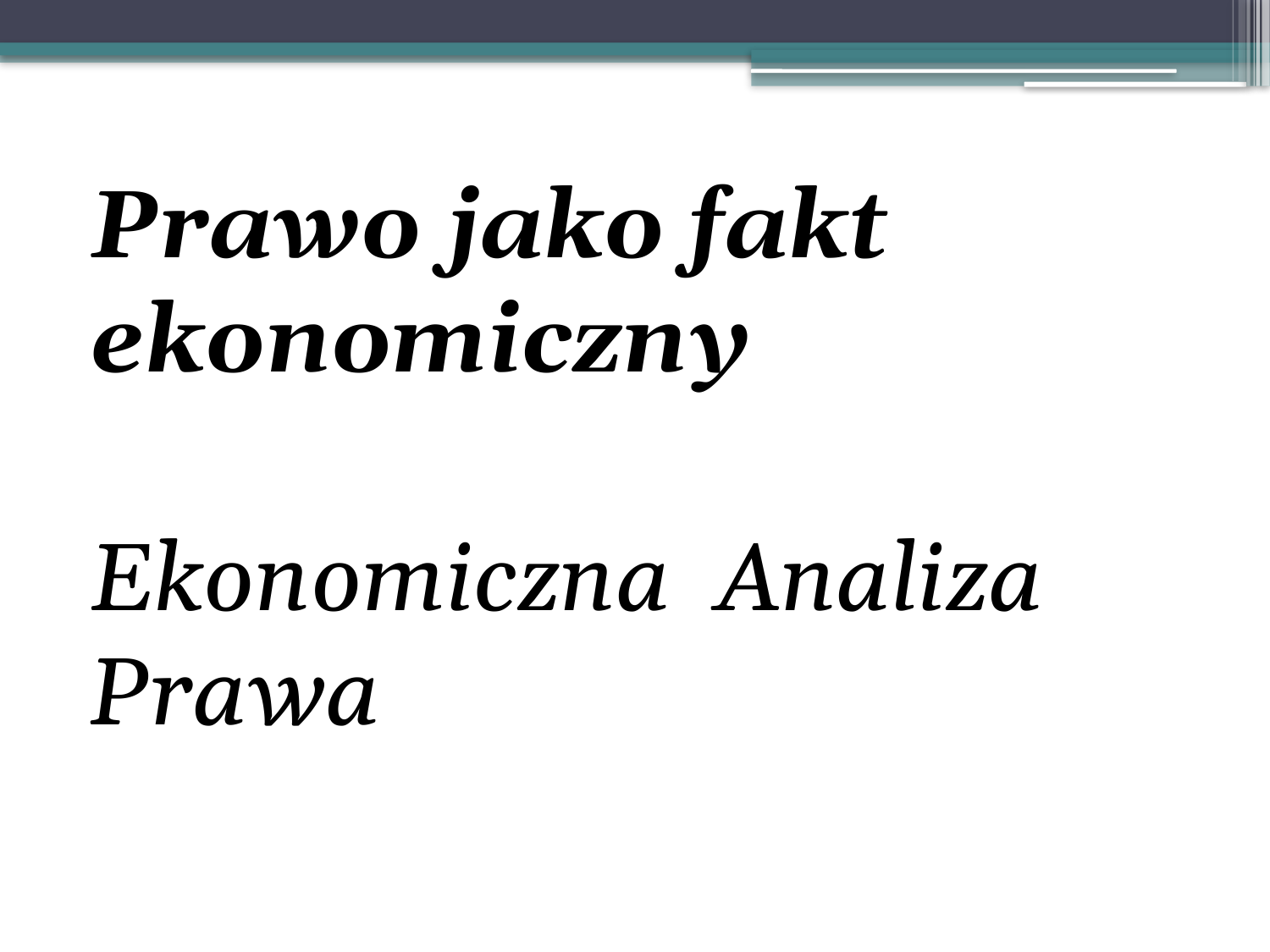

Prawo jako fakt ekonomiczny

Ekonomiczna  Analiza  Prawa